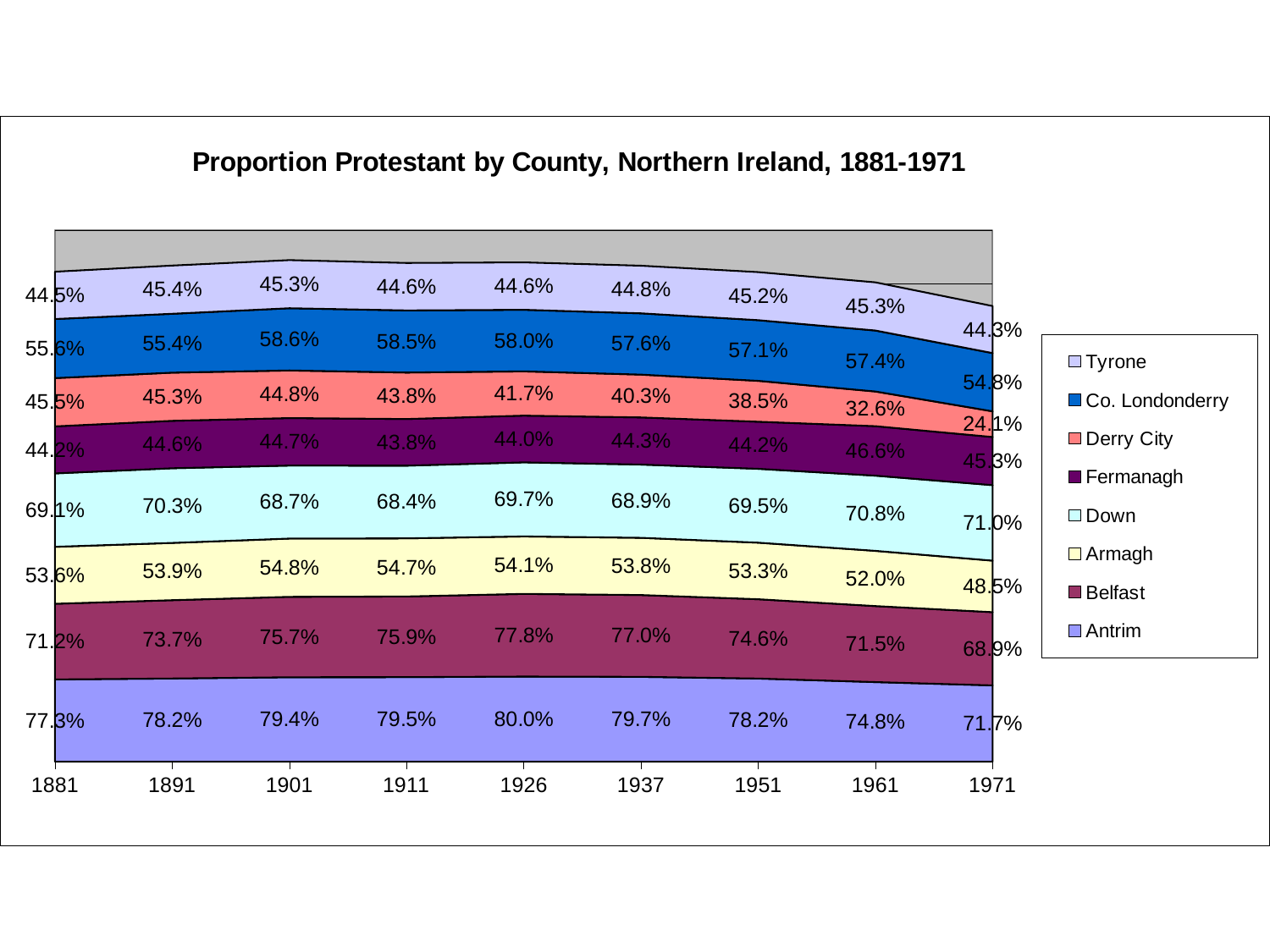

### Chart: Proportion Protestant by County, Northern Ireland, 1881-1971

| Category | Antrim | Belfast | Armagh | Down | Fermanagh | Derry City | Co. Londonderry | Tyrone |
|---|---|---|---|---|---|---|---|---|
| 1881 | 0.773458804104879 | 0.7118276779965597 | 0.5360314259975364 | 0.6910028607115516 | 0.4420410231034767 | 0.45455574043284097 | 0.5558909273839179 | 0.44470182430621236 |
| 1891 | 0.7820712921582503 | 0.7367532721234616 | 0.5393645011131349 | 0.7025106246205493 | 0.4458406363758932 | 0.45326779961907393 | 0.5543158628765402 | 0.45362045729021416 |
| 1901 | 0.7940690499260543 | 0.7565954522023025 | 0.5482008421589895 | 0.6868846805803127 | 0.446767537826685 | 0.44795949062468665 | 0.5859422841396204 | 0.45270876088385903 |
| 1911 | 0.794954194693187 | 0.7590290143094532 | 0.5467158806560757 | 0.6843658683426088 | 0.43819134484766153 | 0.43788621873467387 | 0.5845760929440633 | 0.44615007184663374 |
| 1926 | 0.8003477472029029 | 0.7781005323746158 | 0.5407487548732489 | 0.6967253611588704 | 0.43950568068566875 | 0.4167909550156363 | 0.5795114497336531 | 0.4458263822688275 |
| 1937 | 0.7974959115860962 | 0.7700863100740496 | 0.5383538169556485 | 0.6892768323011654 | 0.44330468533407263 | 0.4032402434658074 | 0.5763316572430053 | 0.4480343494016261 |
| 1951 | 0.78158675829612 | 0.746146469923144 | 0.5326268032467303 | 0.6952076894338213 | 0.4424338548049888 | 0.38502467281699204 | 0.571047540336971 | 0.45194059024744193 |
| 1961 | 0.748260663858622 | 0.7151920387843491 | 0.519926272000418 | 0.7075468968115507 | 0.46555660187417647 | 0.3263328887612361 | 0.5737696201765072 | 0.4532201607221919 |
| 1971 | 0.7171766155471611 | 0.6888494100841833 | 0.48484279501247757 | 0.7102525888588996 | 0.4530874000711989 | 0.2414348451626311 | 0.547992730049492 | 0.4433894995133132 |
#